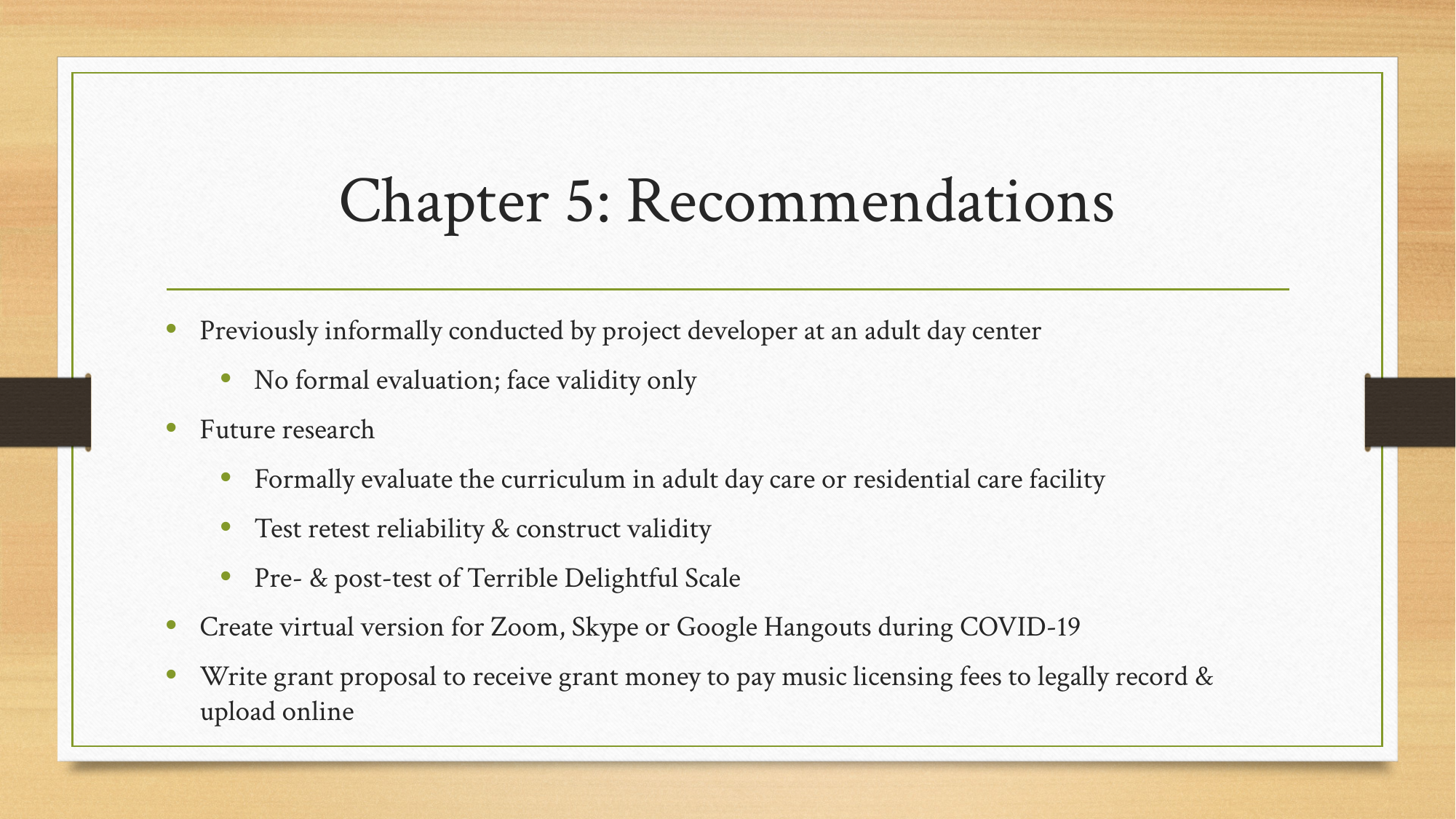

# Chapter 5: Recommendations
Previously informally conducted by project developer at an adult day center
No formal evaluation; face validity only
Future research
Formally evaluate the curriculum in adult day care or residential care facility
Test retest reliability & construct validity
Pre- & post-test of Terrible Delightful Scale
Create virtual version for Zoom, Skype or Google Hangouts during COVID-19
Write grant proposal to receive grant money to pay music licensing fees to legally record & upload online